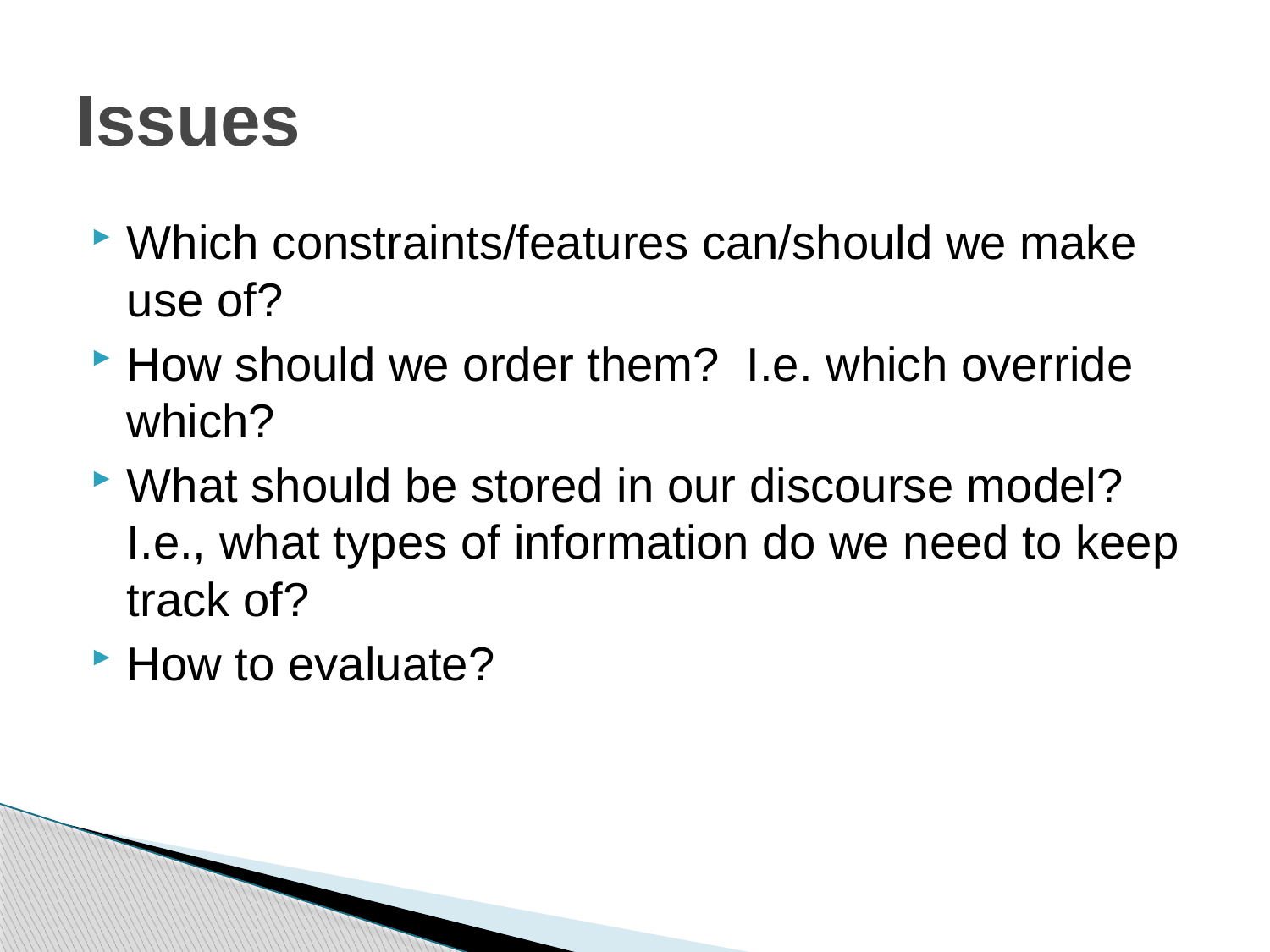

# Issues
Which constraints/features can/should we make use of?
How should we order them?  I.e. which override which?
What should be stored in our discourse model?  I.e., what types of information do we need to keep track of?
How to evaluate?